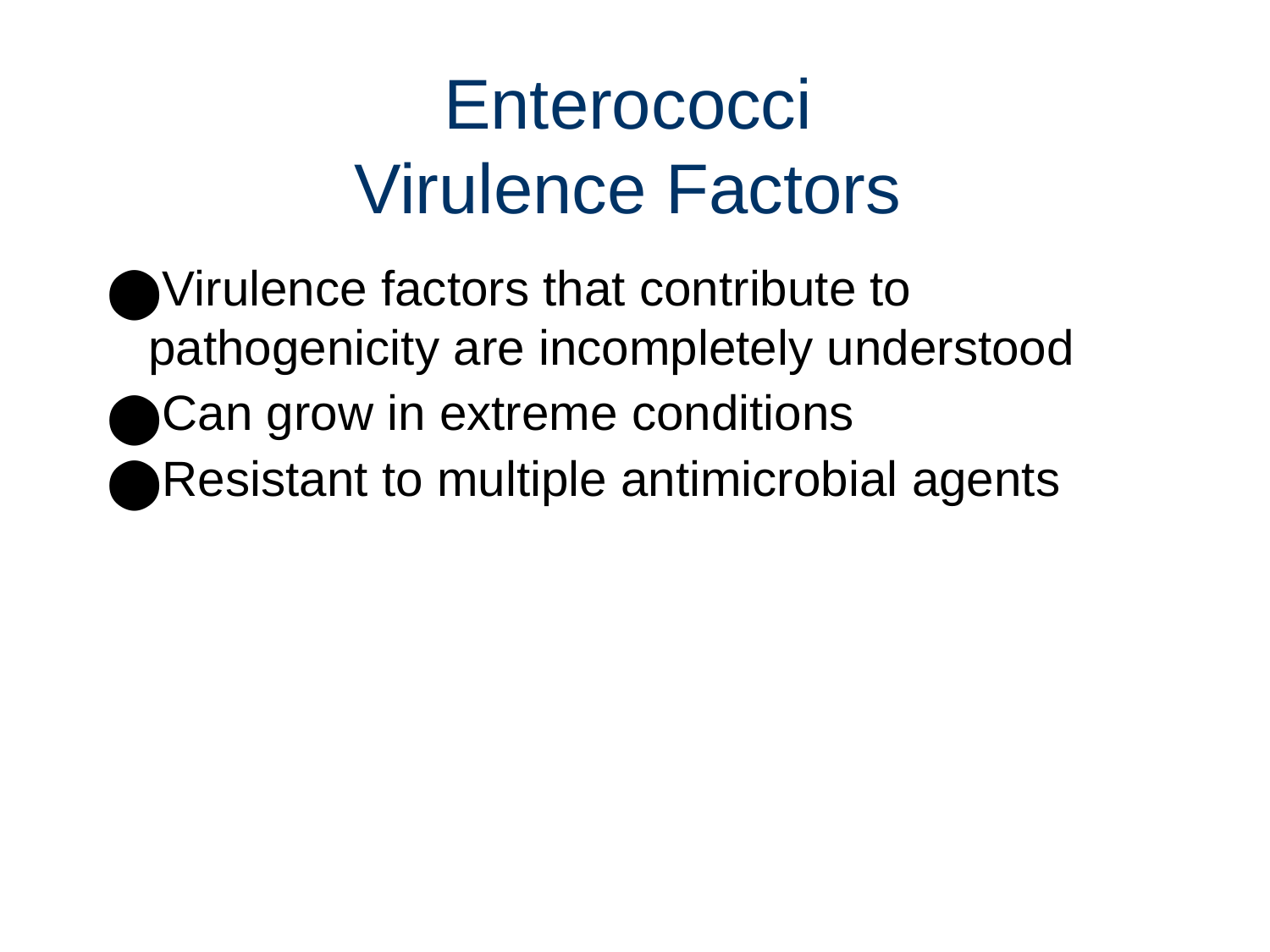

# Enterococci Virulence Factors
Virulence factors that contribute to pathogenicity are incompletely understood
Can grow in extreme conditions
Resistant to multiple antimicrobial agents